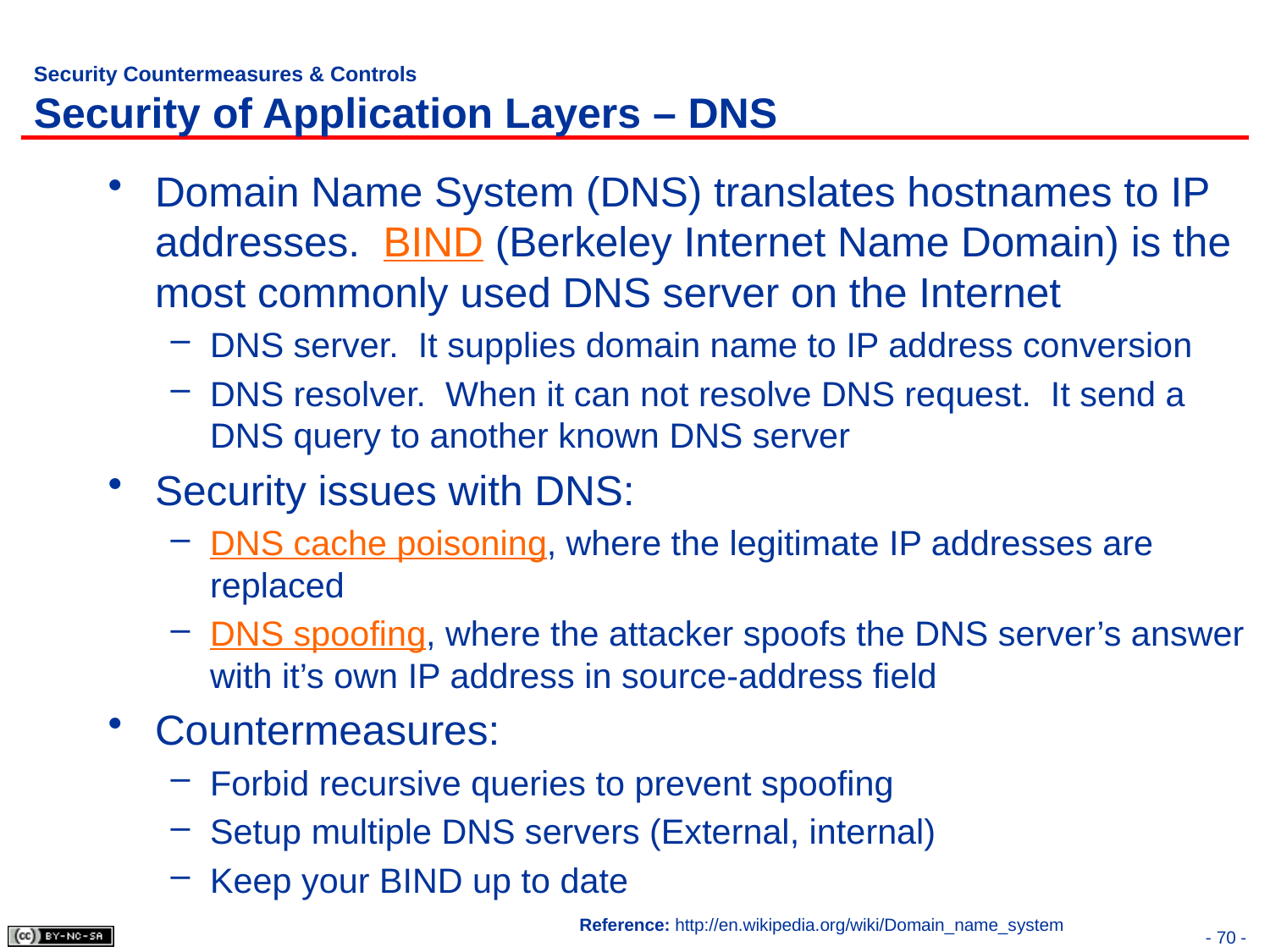

# Security Countermeasures & Controls Security of Application Layers – DNS
Domain Name System (DNS) translates hostnames to IP addresses.  BIND (Berkeley Internet Name Domain) is the most commonly used DNS server on the Internet
DNS server.  It supplies domain name to IP address conversion
DNS resolver.  When it can not resolve DNS request.  It send a DNS query to another known DNS server
Security issues with DNS:
DNS cache poisoning, where the legitimate IP addresses are replaced
DNS spoofing, where the attacker spoofs the DNS server’s answer with it’s own IP address in source-address field
Countermeasures:
Forbid recursive queries to prevent spoofing
Setup multiple DNS servers (External, internal)
Keep your BIND up to date

Reference: http://en.wikipedia.org/wiki/Domain_name_system
- 70 -